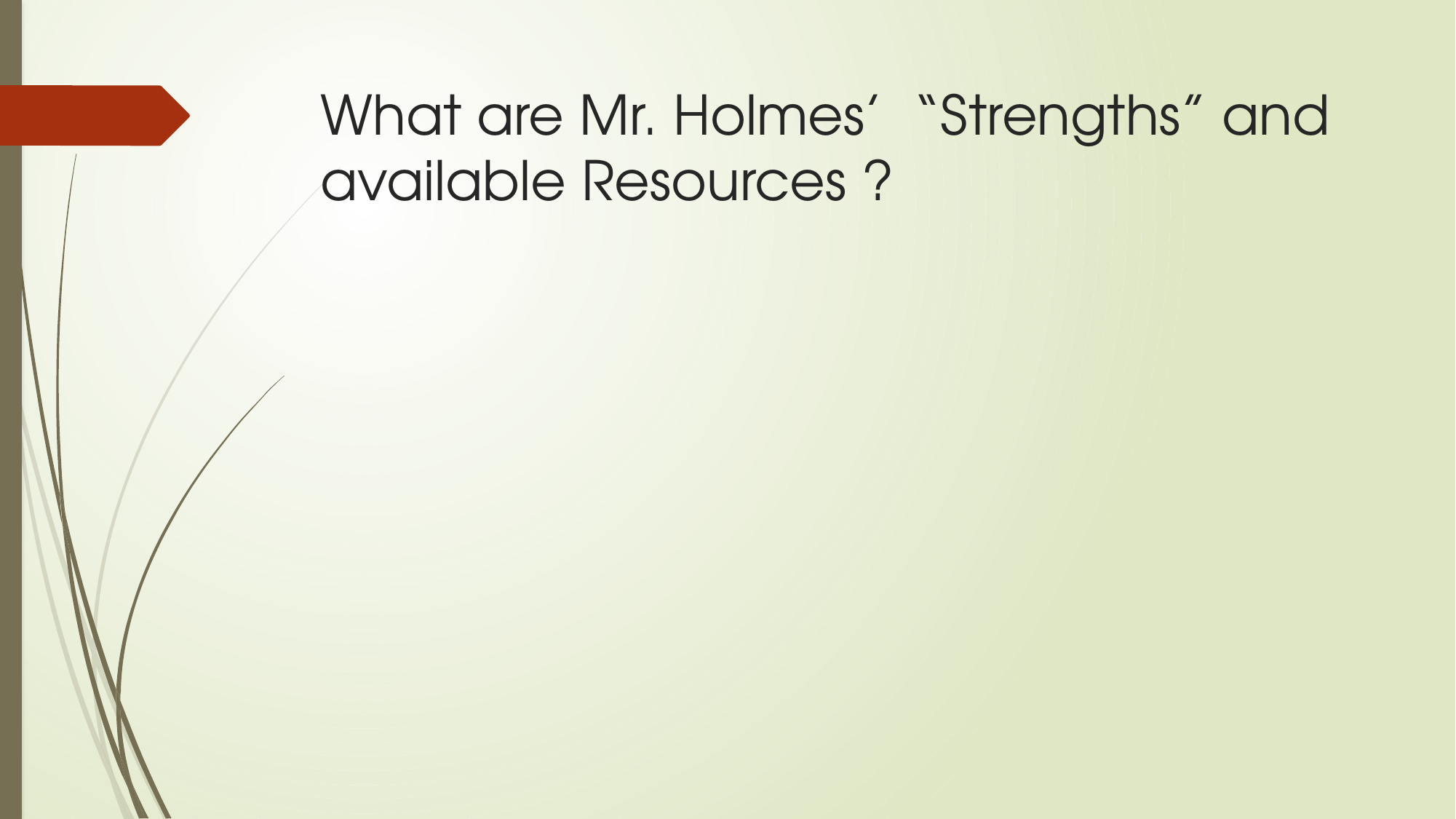

# What are Mr. Holmes’  “Strengths” and available Resources ?